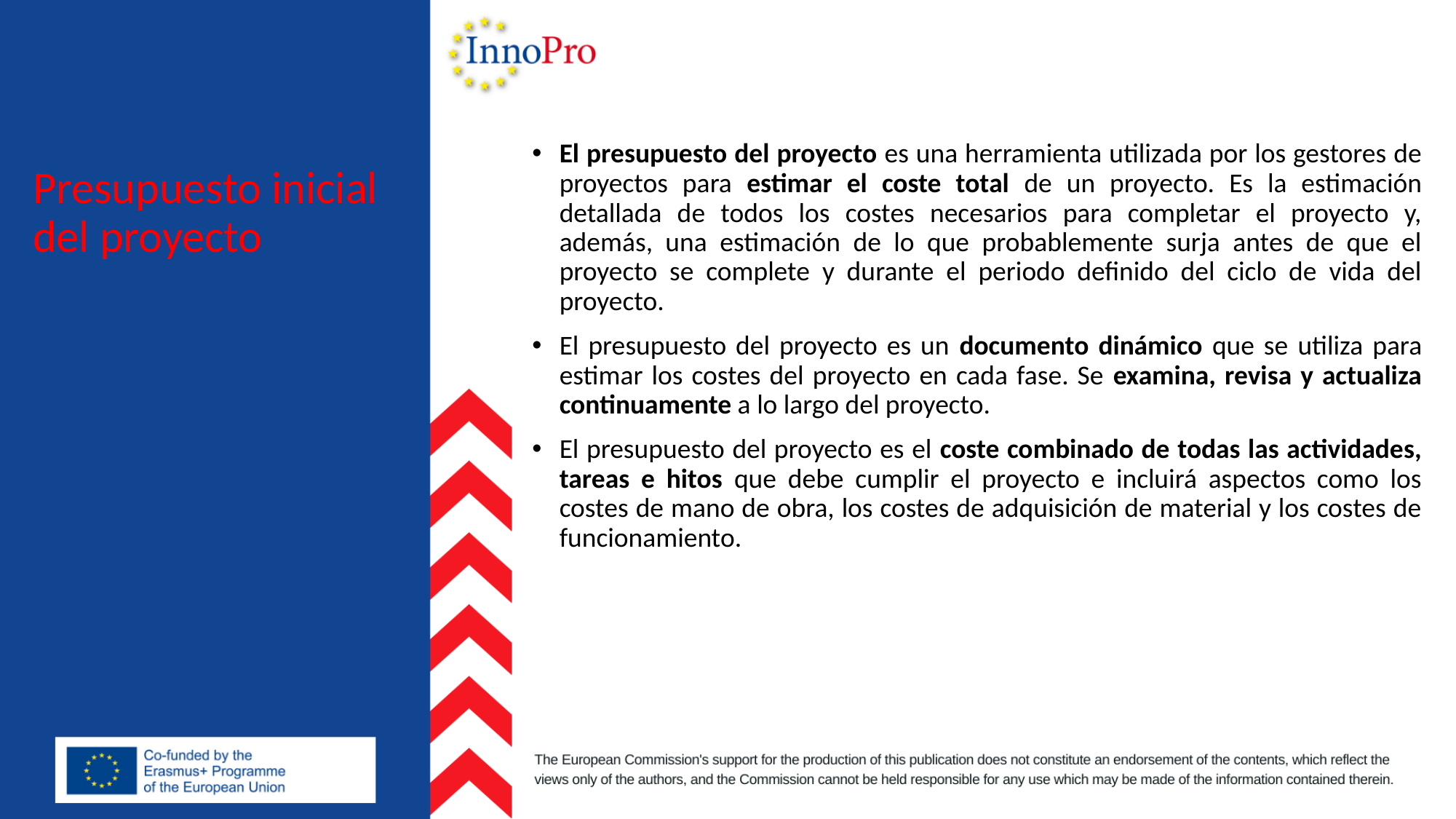

# Presupuesto inicial del proyecto
El presupuesto del proyecto es una herramienta utilizada por los gestores de proyectos para estimar el coste total de un proyecto. Es la estimación detallada de todos los costes necesarios para completar el proyecto y, además, una estimación de lo que probablemente surja antes de que el proyecto se complete y durante el periodo definido del ciclo de vida del proyecto.
El presupuesto del proyecto es un documento dinámico que se utiliza para estimar los costes del proyecto en cada fase. Se examina, revisa y actualiza continuamente a lo largo del proyecto.
El presupuesto del proyecto es el coste combinado de todas las actividades, tareas e hitos que debe cumplir el proyecto e incluirá aspectos como los costes de mano de obra, los costes de adquisición de material y los costes de funcionamiento.